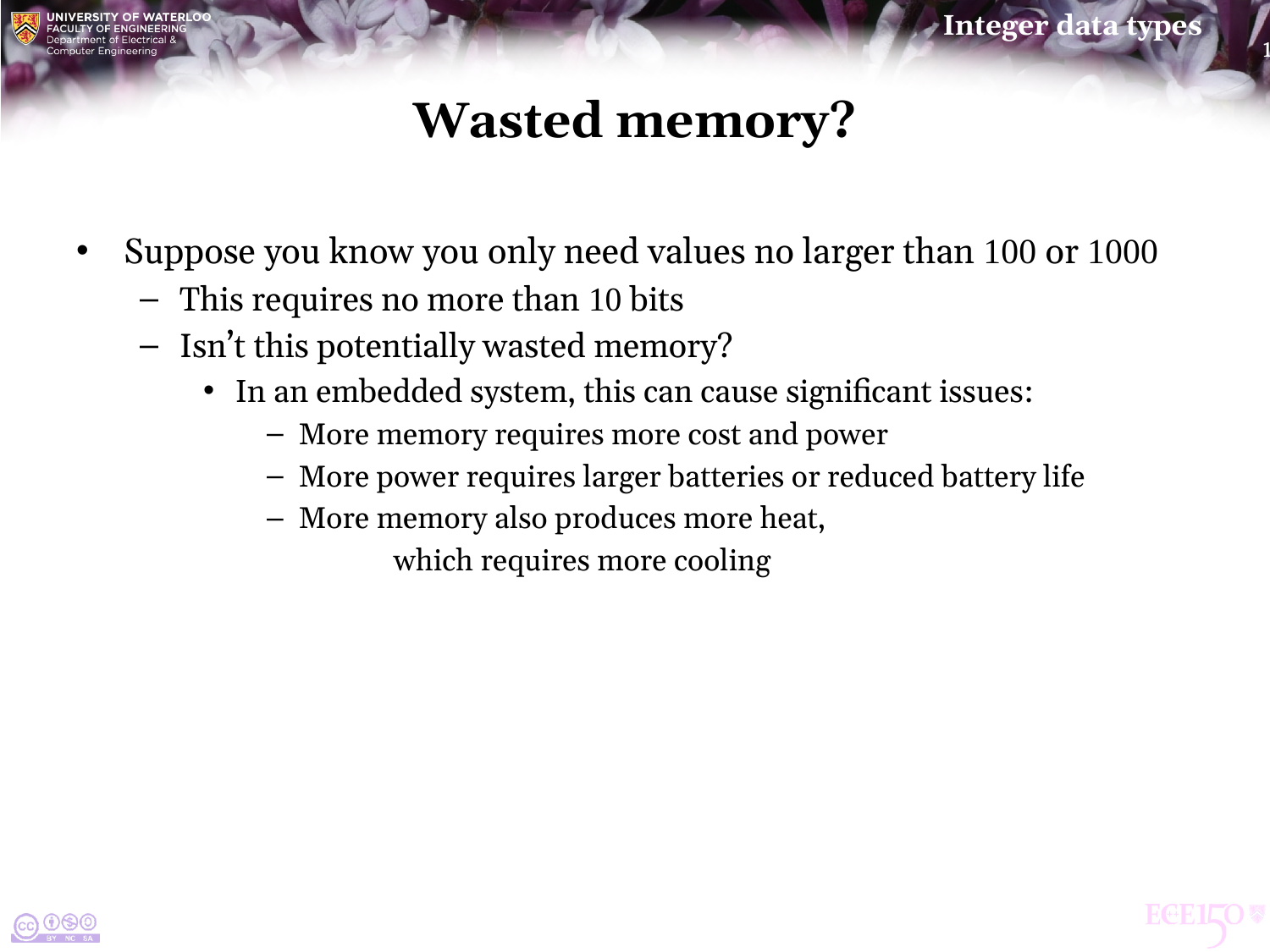

# Wasted memory?
Suppose you know you only need values no larger than 100 or 1000
This requires no more than 10 bits
Isn’t this potentially wasted memory?
In an embedded system, this can cause significant issues:
More memory requires more cost and power
More power requires larger batteries or reduced battery life
More memory also produces more heat,
	which requires more cooling